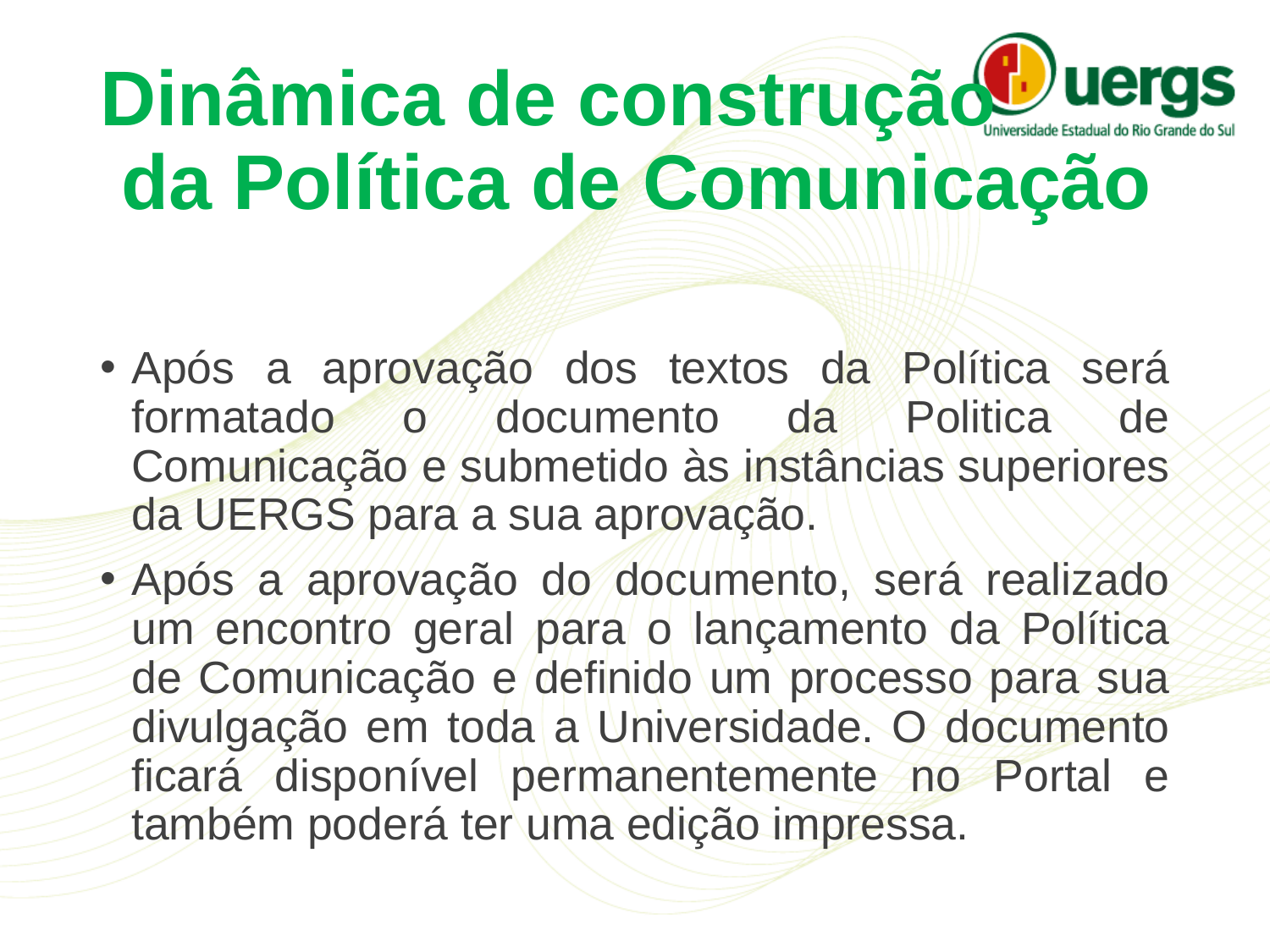

# Dinâmica de construção da Política de Comunicação

Após a aprovação dos textos da Política será formatado o documento da Politica de Comunicação e submetido às instâncias superiores da UERGS para a sua aprovação.
Após a aprovação do documento, será realizado um encontro geral para o lançamento da Política de Comunicação e definido um processo para sua divulgação em toda a Universidade. O documento ficará disponível permanentemente no Portal e também poderá ter uma edição impressa.